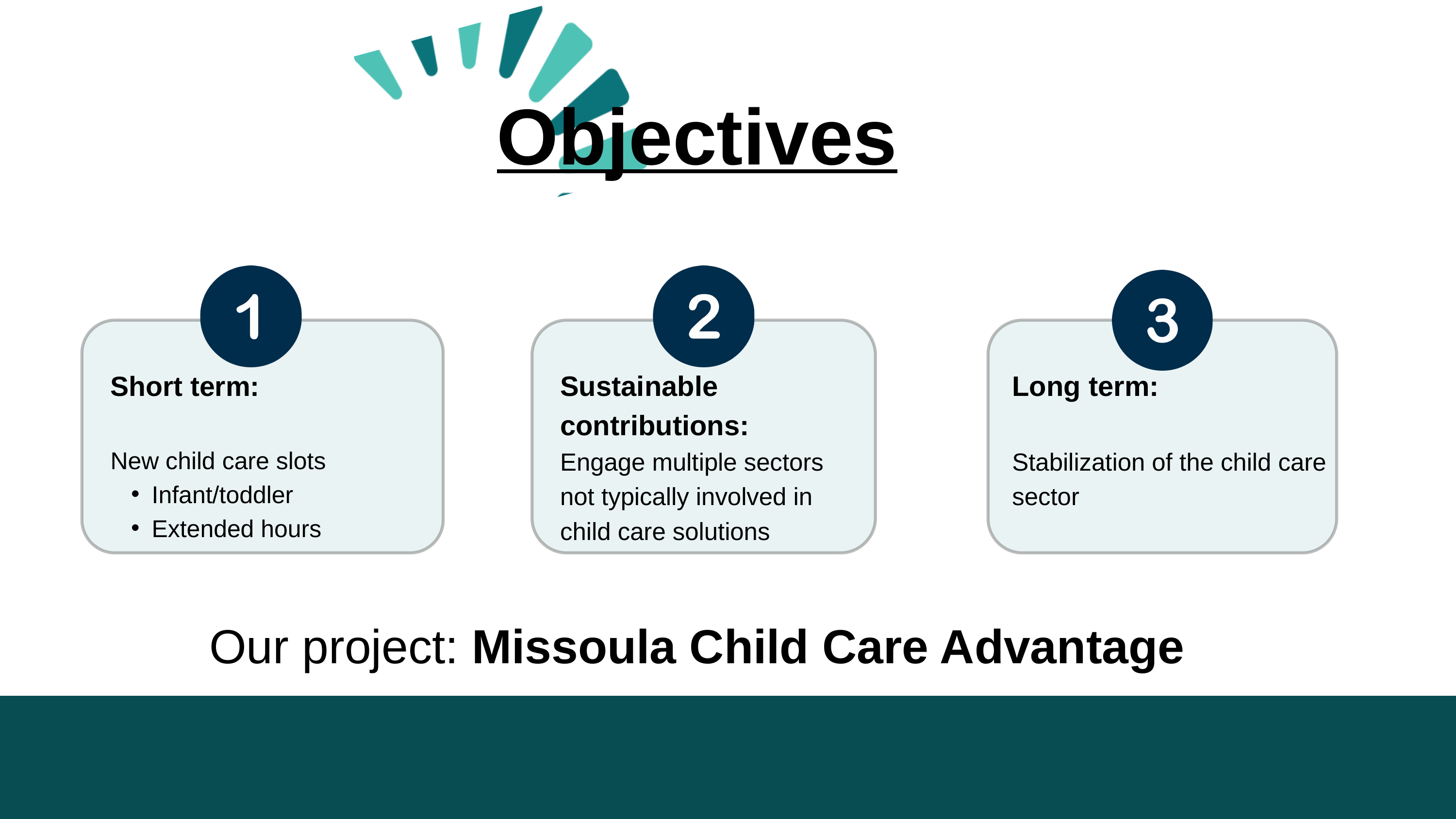

Objectives

Sustainable contributions:
Engage multiple sectors not typically involved in child care solutions
Long term:

Stabilization of the child care sector
Short term:

New child care slots
Infant/toddler
Extended hours
Our project: Missoula Child Care Advantage